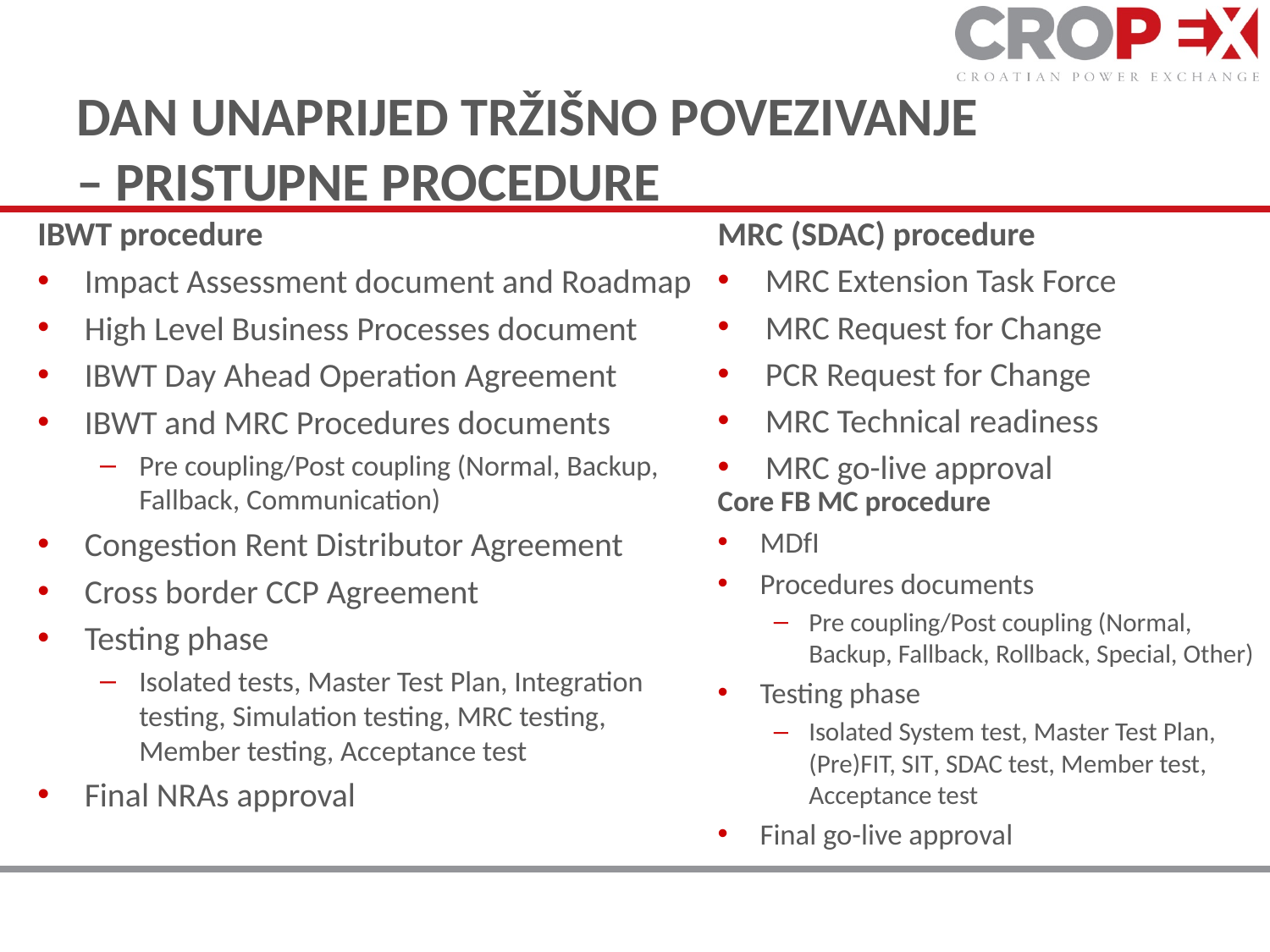

# DAN UNAPRIJED TRŽIŠNO POVEZIVANJE – PRISTUPNE PROCEDURE
IBWT procedure
Impact Assessment document and Roadmap
High Level Business Processes document
IBWT Day Ahead Operation Agreement
IBWT and MRC Procedures documents
Pre coupling/Post coupling (Normal, Backup, Fallback, Communication)
Congestion Rent Distributor Agreement
Cross border CCP Agreement
Testing phase
Isolated tests, Master Test Plan, Integration testing, Simulation testing, MRC testing, Member testing, Acceptance test
Final NRAs approval
MRC (SDAC) procedure
MRC Extension Task Force
MRC Request for Change
PCR Request for Change
MRC Technical readiness
MRC go-live approval
Core FB MC procedure
MDfI
Procedures documents
Pre coupling/Post coupling (Normal, Backup, Fallback, Rollback, Special, Other)
Testing phase
Isolated System test, Master Test Plan, (Pre)FIT, SIT, SDAC test, Member test, Acceptance test
Final go-live approval